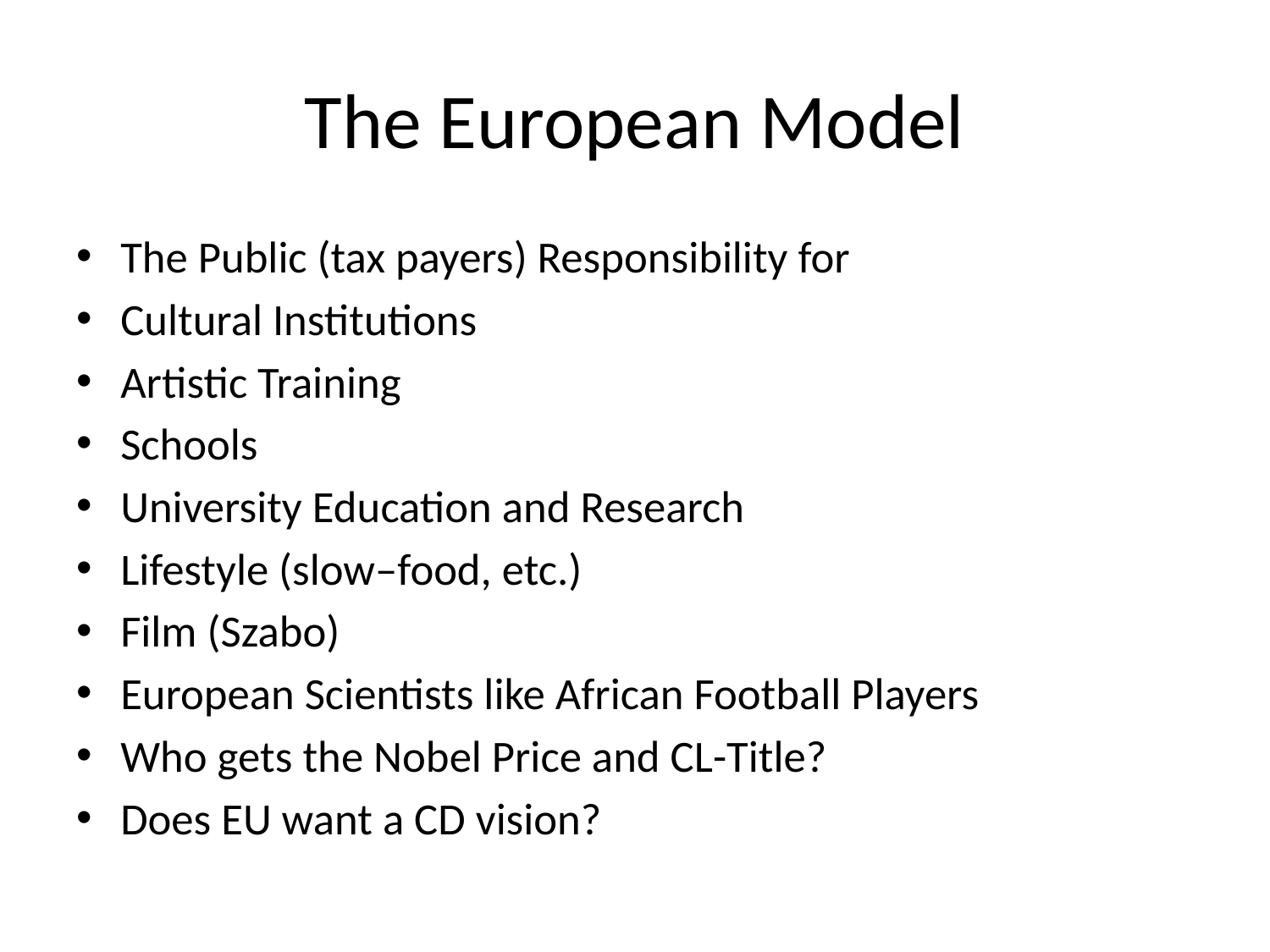

# The European Model
The Public (tax payers) Responsibility for
Cultural Institutions
Artistic Training
Schools
University Education and Research
Lifestyle (slow–food, etc.)
Film (Szabo)
European Scientists like African Football Players
Who gets the Nobel Price and CL-Title?
Does EU want a CD vision?